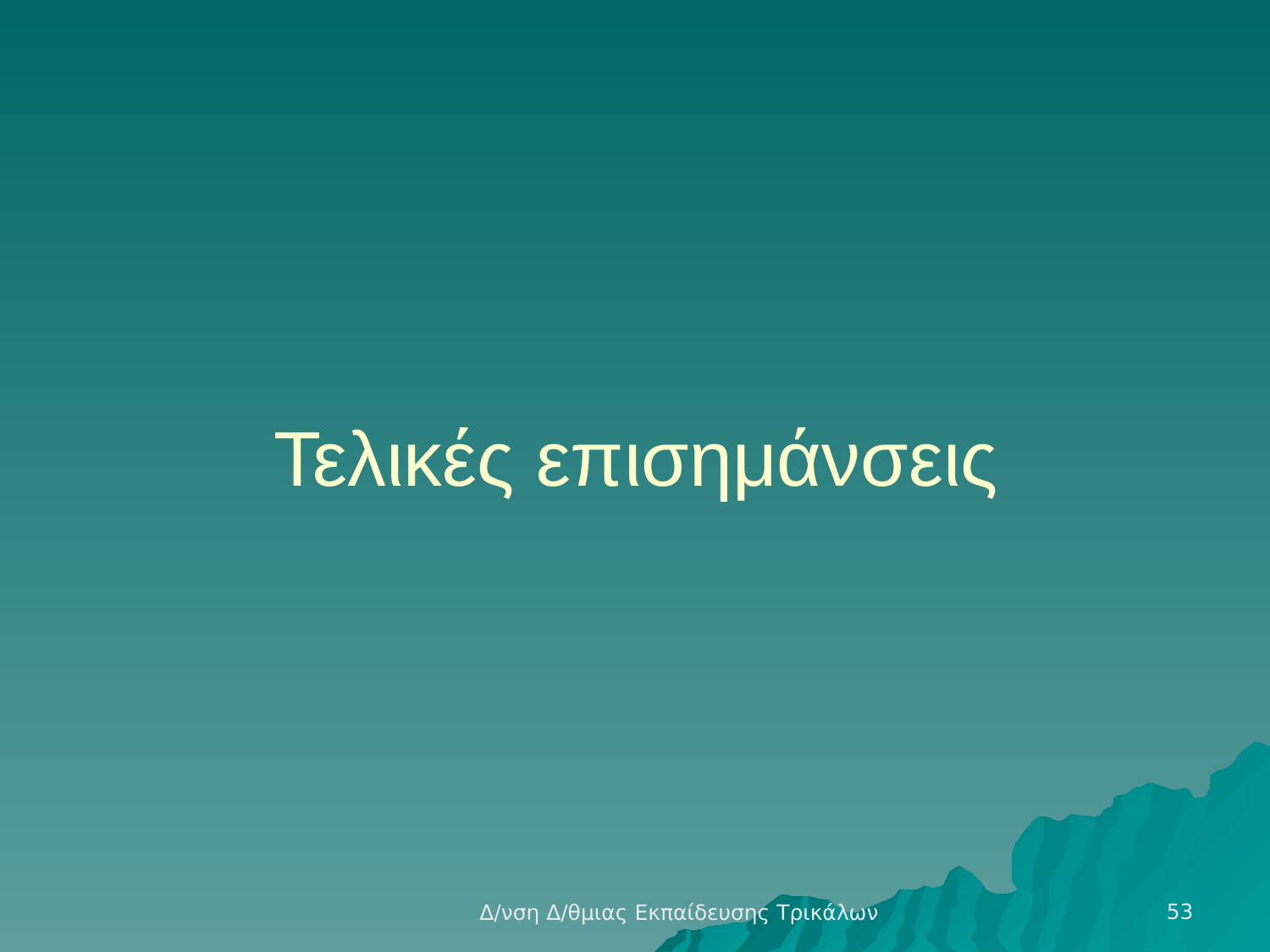

# Τελικές επισημάνσεις
53
Δ/νση Δ/θμιας Εκπαίδευσης Τρικάλων